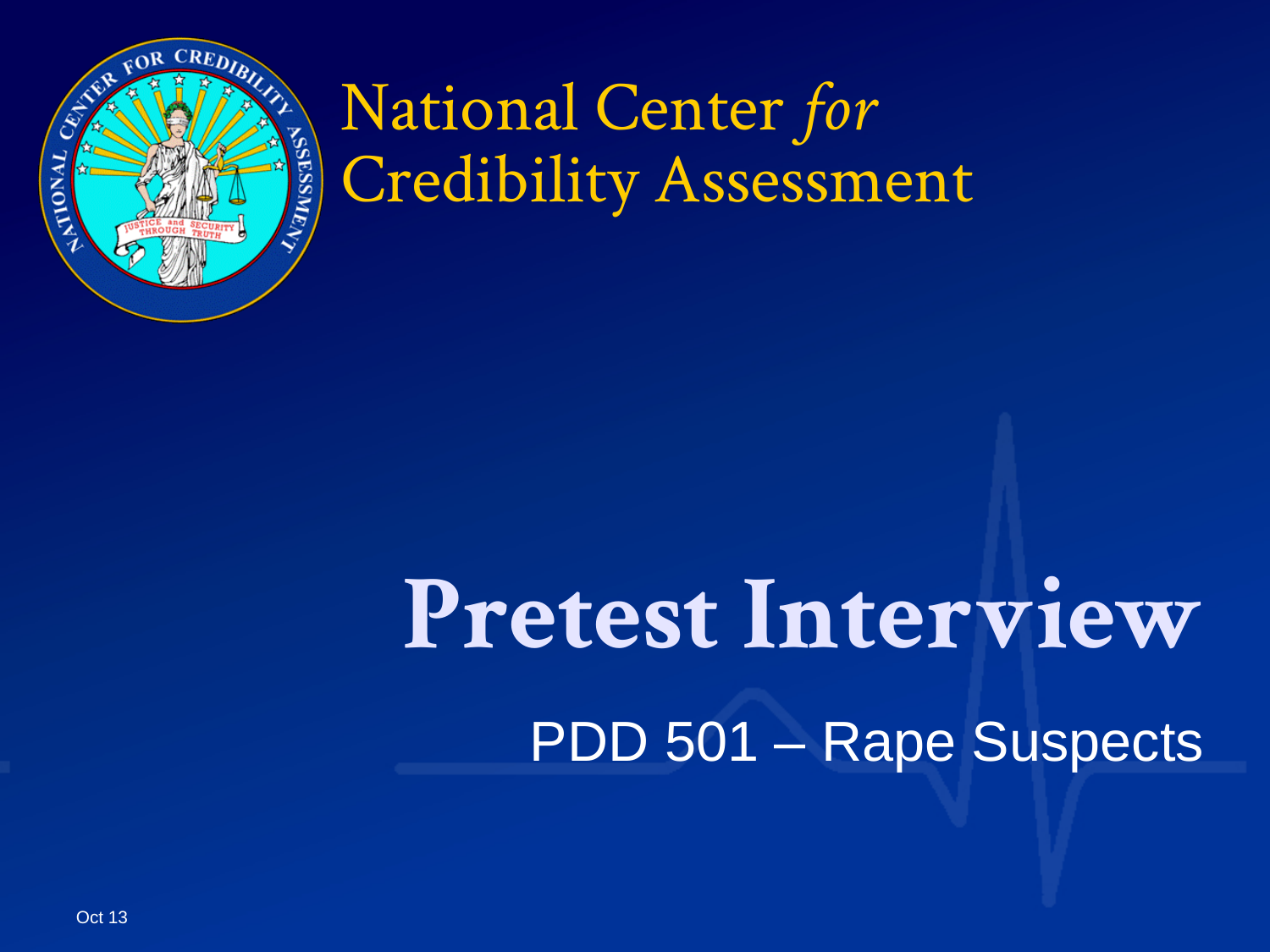

# Pretest Interview
PDD 501 – Rape Suspects
Oct 13